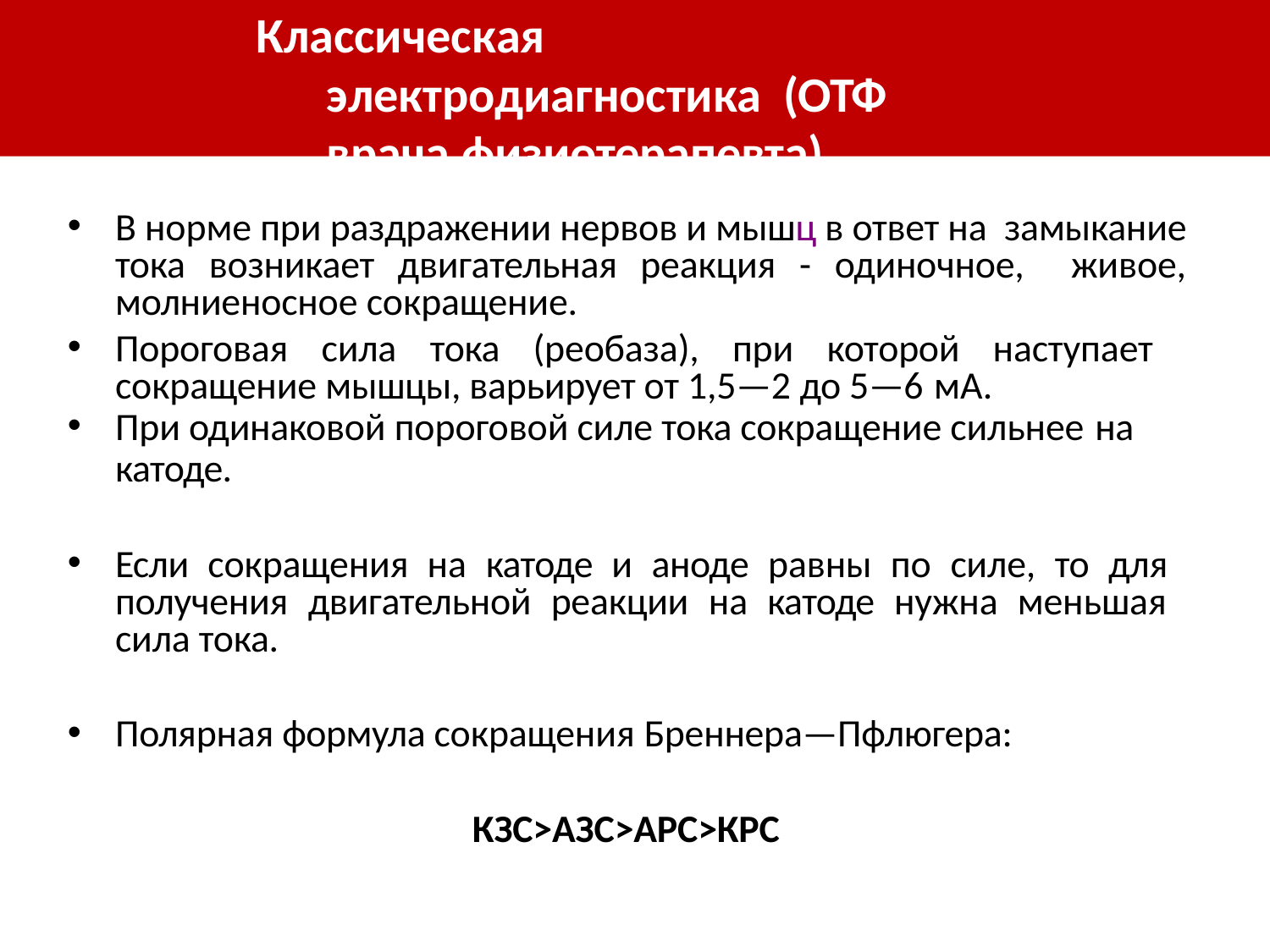

# Классическая	электродиагностика  (ОТФ врача физиотерапевта)
В норме при раздражении нервов и мышц в ответ на  замыкание тока возникает двигательная реакция - одиночное,  живое, молниеносное сокращение.
Пороговая сила тока (реобаза), при которой наступает  сокращение мышцы, варьирует от 1,5—2 до 5—6 мА.
При одинаковой пороговой силе тока сокращение сильнее на
катоде.

Если сокращения на катоде и аноде равны по силе, то для  получения двигательной реакции на катоде нужна меньшая  сила тока.

Полярная формула сокращения Бреннера—Пфлюгера:

КЗС>АЗС>АРС>КРС